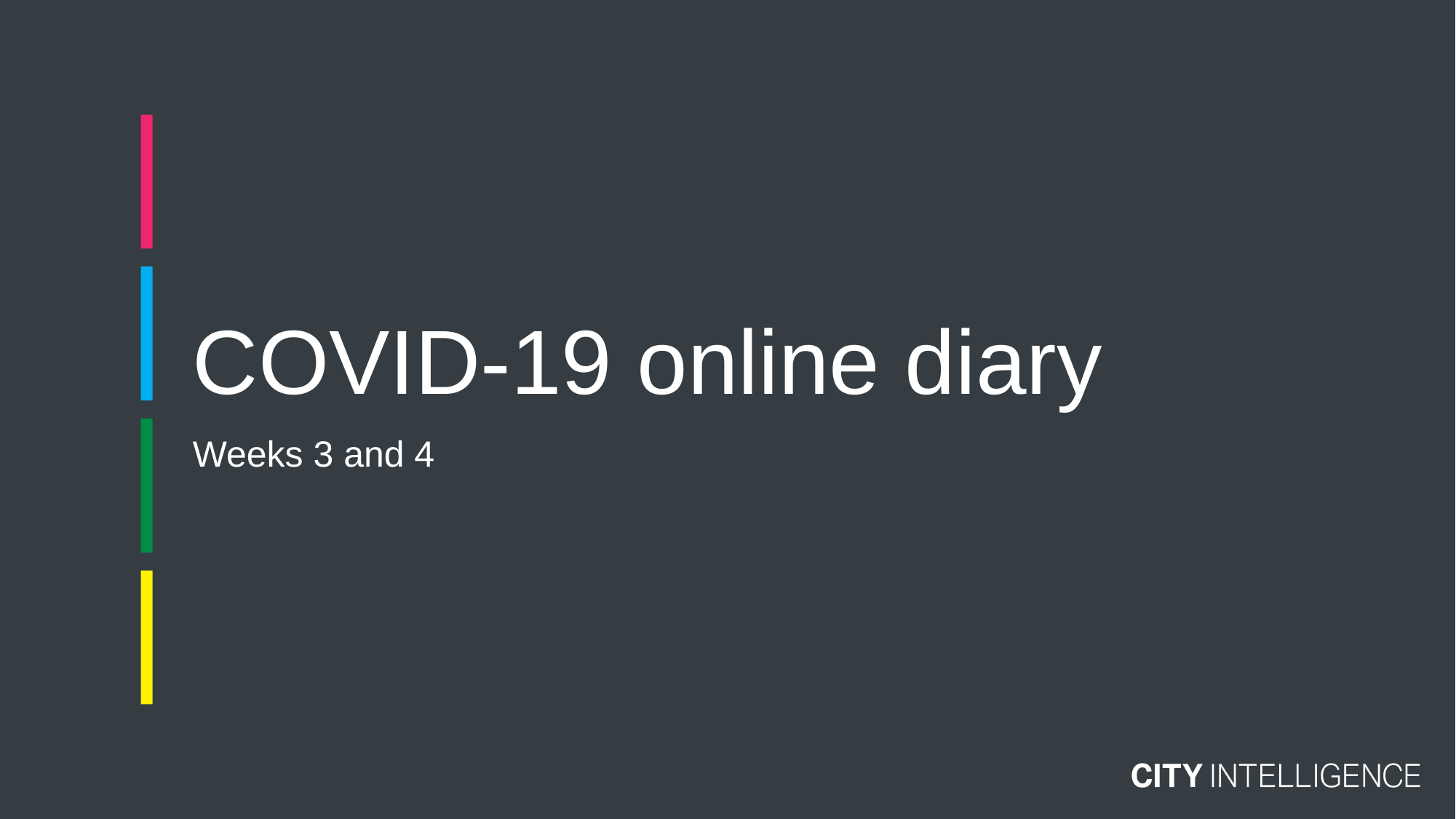

# COVID-19 online diary
Weeks 3 and 4